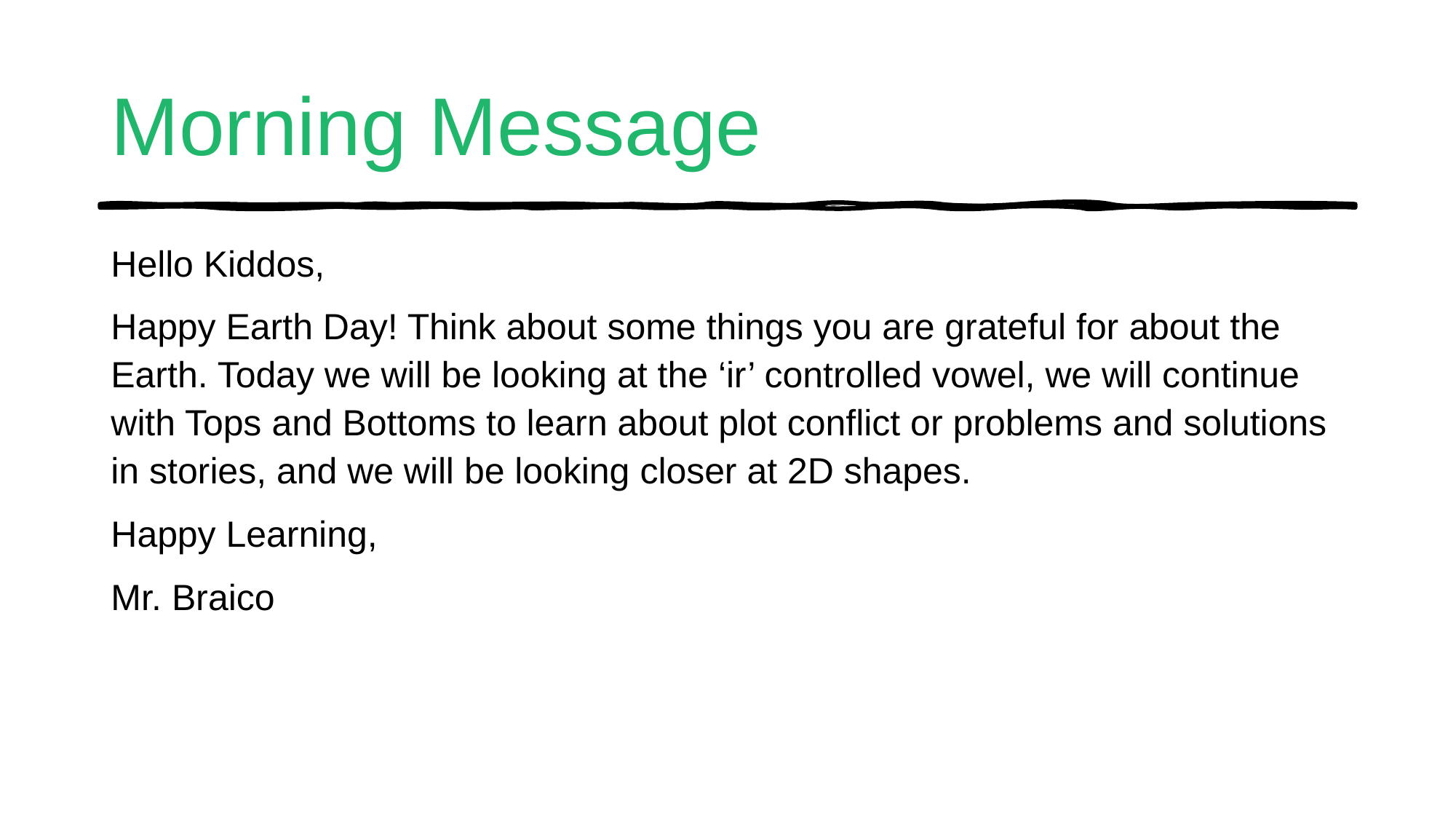

# Morning Message
Hello Kiddos,
Happy Earth Day! Think about some things you are grateful for about the Earth. Today we will be looking at the ‘ir’ controlled vowel, we will continue with Tops and Bottoms to learn about plot conflict or problems and solutions in stories, and we will be looking closer at 2D shapes.
Happy Learning,
Mr. Braico